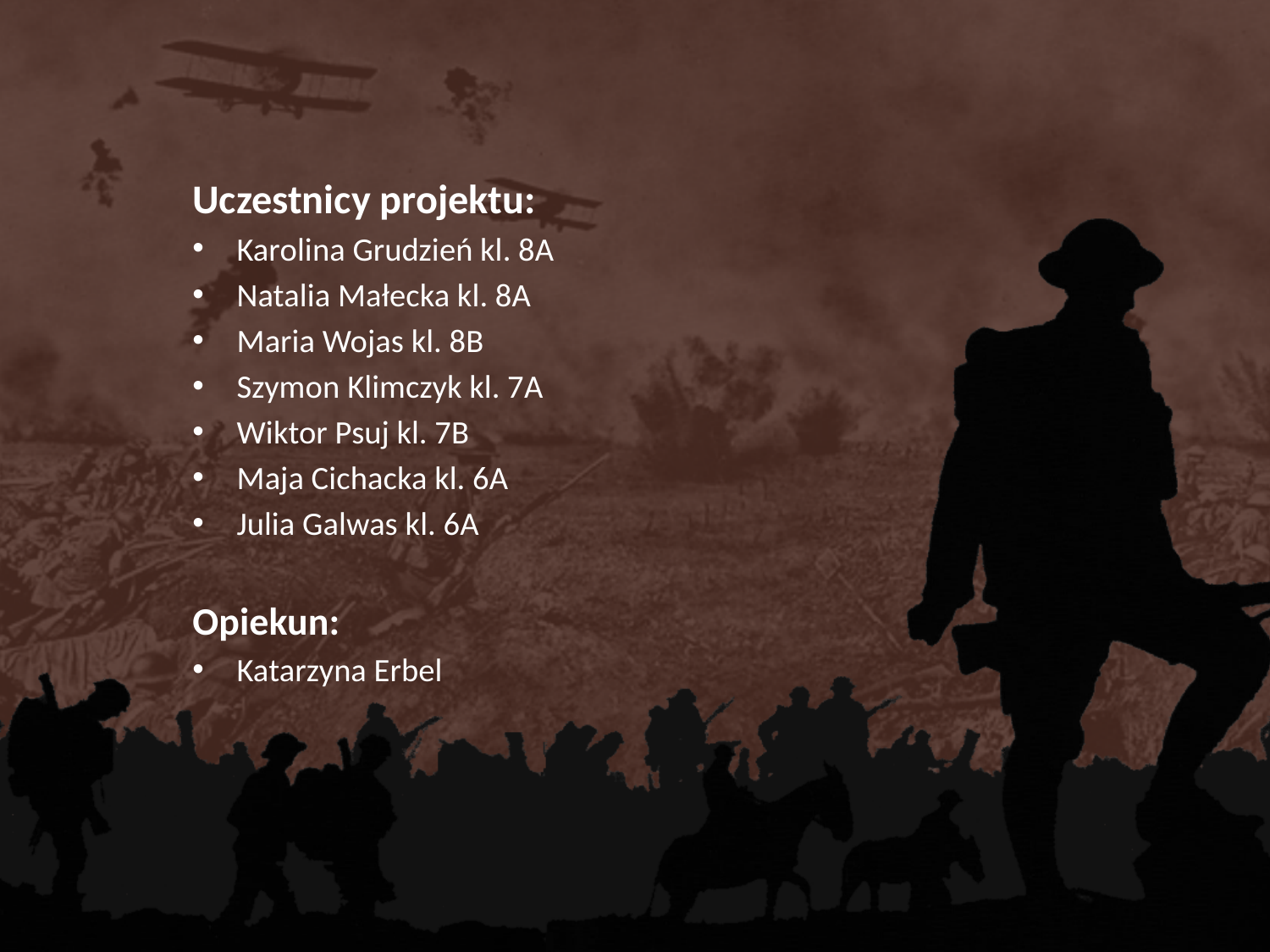

Uczestnicy projektu:
Karolina Grudzień kl. 8A
Natalia Małecka kl. 8A
Maria Wojas kl. 8B
Szymon Klimczyk kl. 7A
Wiktor Psuj kl. 7B
Maja Cichacka kl. 6A
Julia Galwas kl. 6A

Opiekun:
Katarzyna Erbel